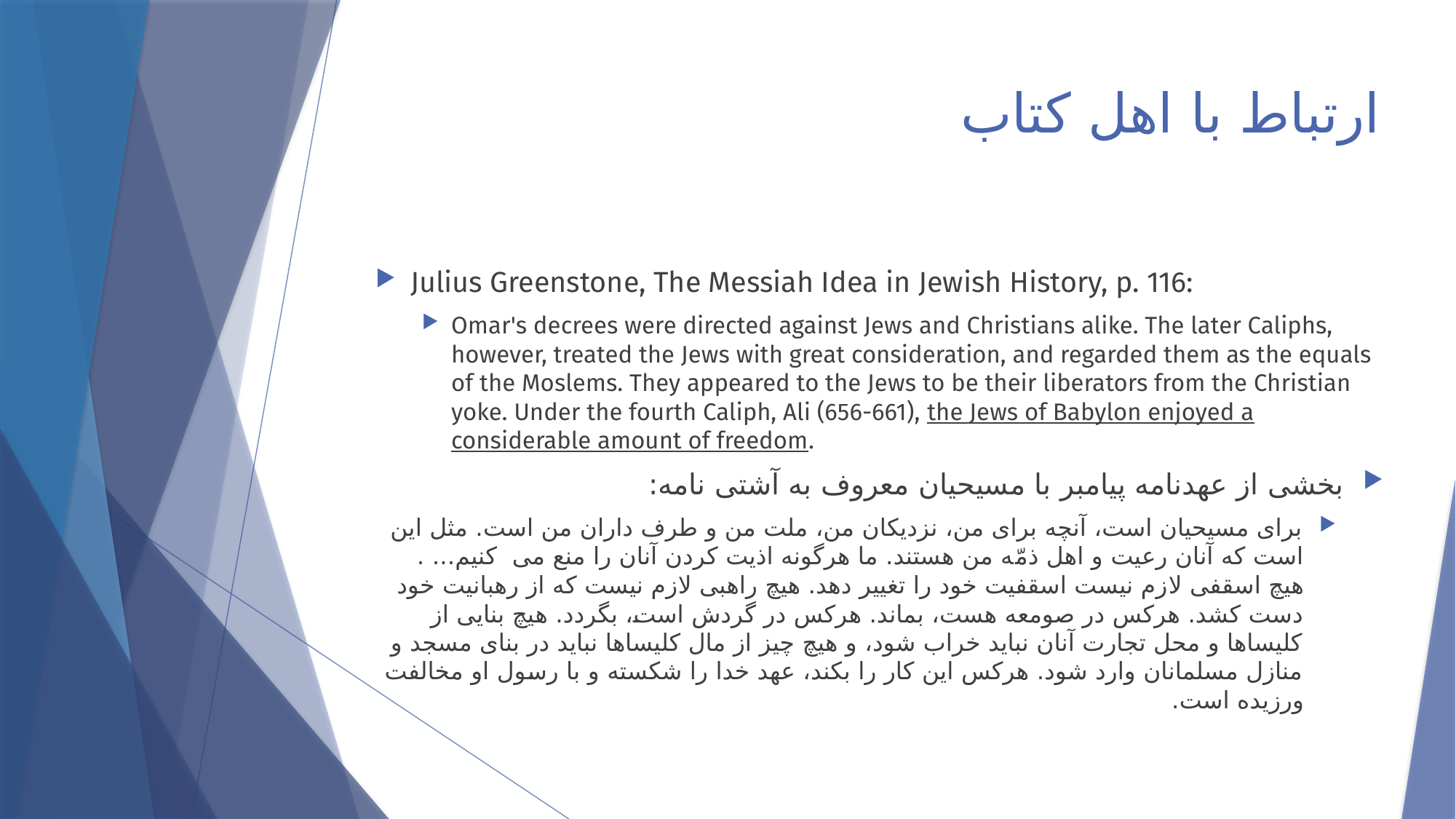

# ارتباط با اهل کتاب
Julius Greenstone, The Messiah Idea in Jewish History, p. 116:
Omar's decrees were directed against Jews and Christians alike. The later Caliphs, however, treated the Jews with great consideration, and regarded them as the equals of the Moslems. They appeared to the Jews to be their liberators from the Christian yoke. Under the fourth Caliph, Ali (656-661), the Jews of Babylon enjoyed a considerable amount of freedom.
بخشی از عهدنامه پیامبر با مسیحیان معروف به آشتی نامه:
براى مسيحيان است، آنچه براى من، نزديكان من، ملت من و طرف داران من است. مثل اين است كه آنان رعيت و اهل ذمّه من هستند. ما هرگونه اذيت كردن آنان را منع می  كنيم... . هيچ اسقفى لازم نيست اسقفيت خود را تغيير دهد. هيچ راهبى لازم نيست كه از رهبانيت خود دست كشد. هركس در صومعه هست، بماند. هركس در گردش است، بگردد. هيچ بنايى از كليساها و محل تجارت آنان نبايد خراب شود، و هيچ چيز از مال كليساها نبايد در بناى مسجد و منازل مسلمانان وارد شود. هركس اين كار را بكند، عهد خدا را شكسته و با رسول او مخالفت ورزيده است.